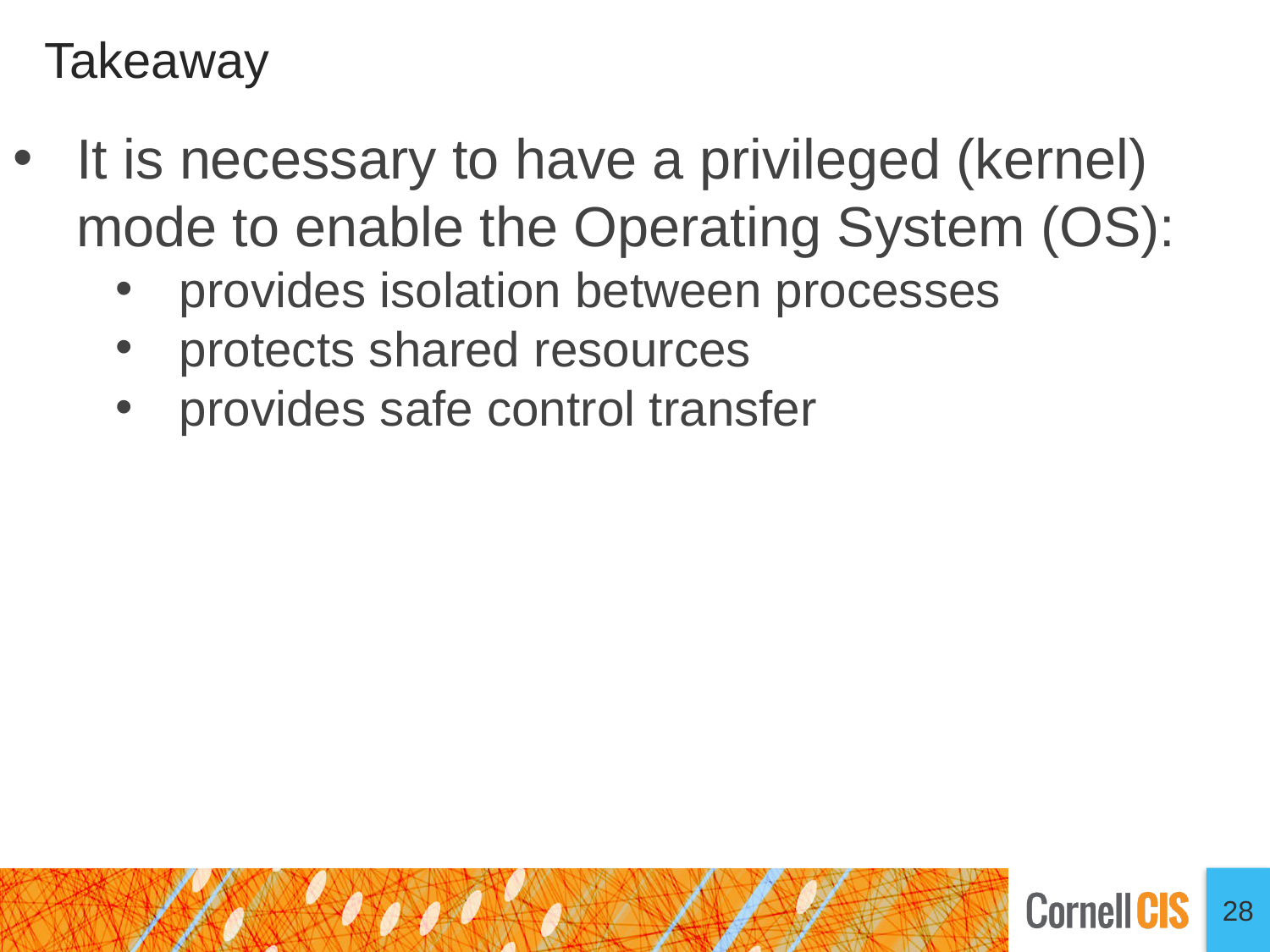

# Takeaway
It is necessary to have a privileged (kernel) mode to enable the Operating System (OS):
provides isolation between processes
protects shared resources
provides safe control transfer
28